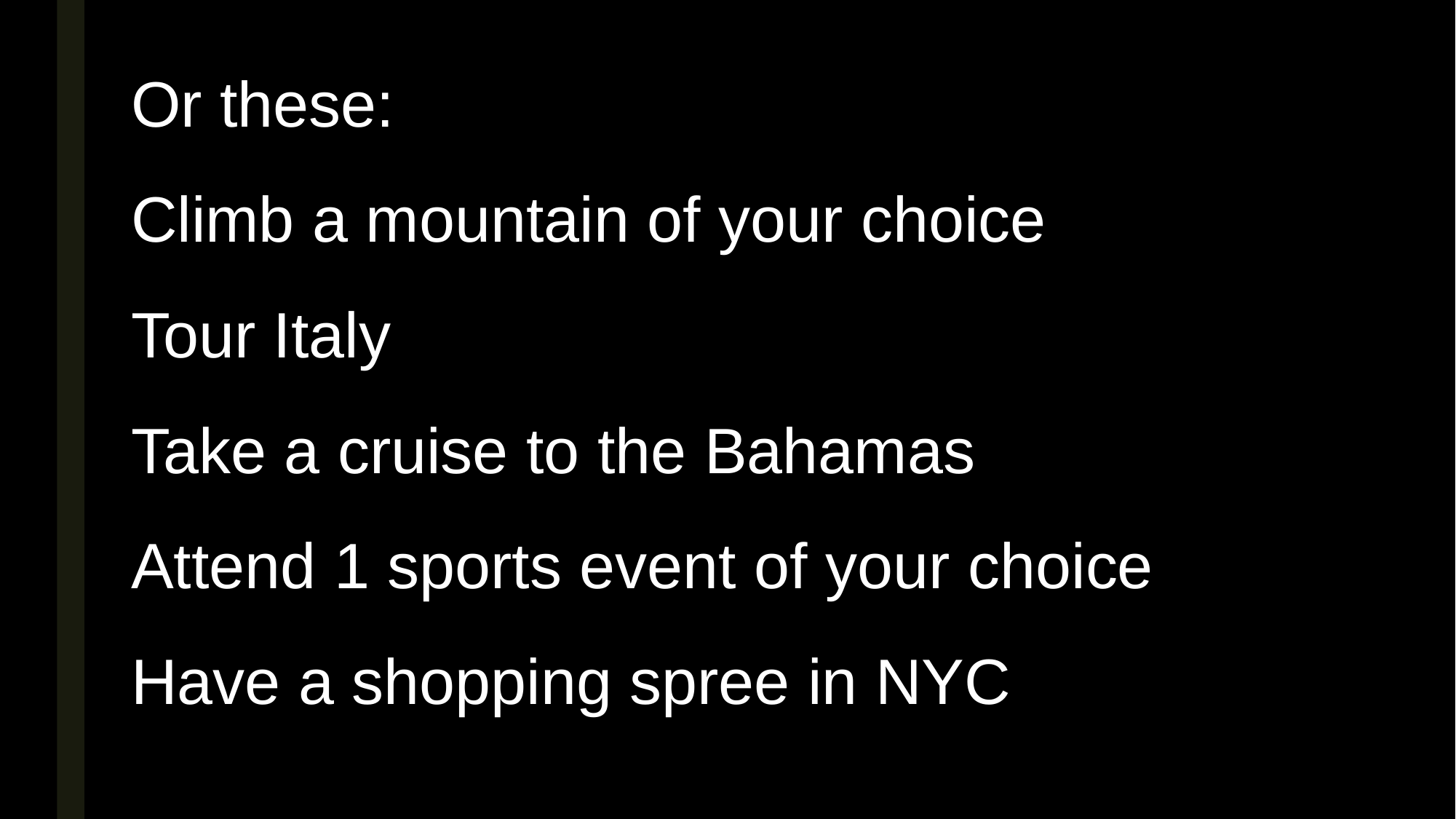

# Or these: Climb a mountain of your choice
Tour Italy
Take a cruise to the Bahamas
Attend 1 sports event of your choice
Have a shopping spree in NYC